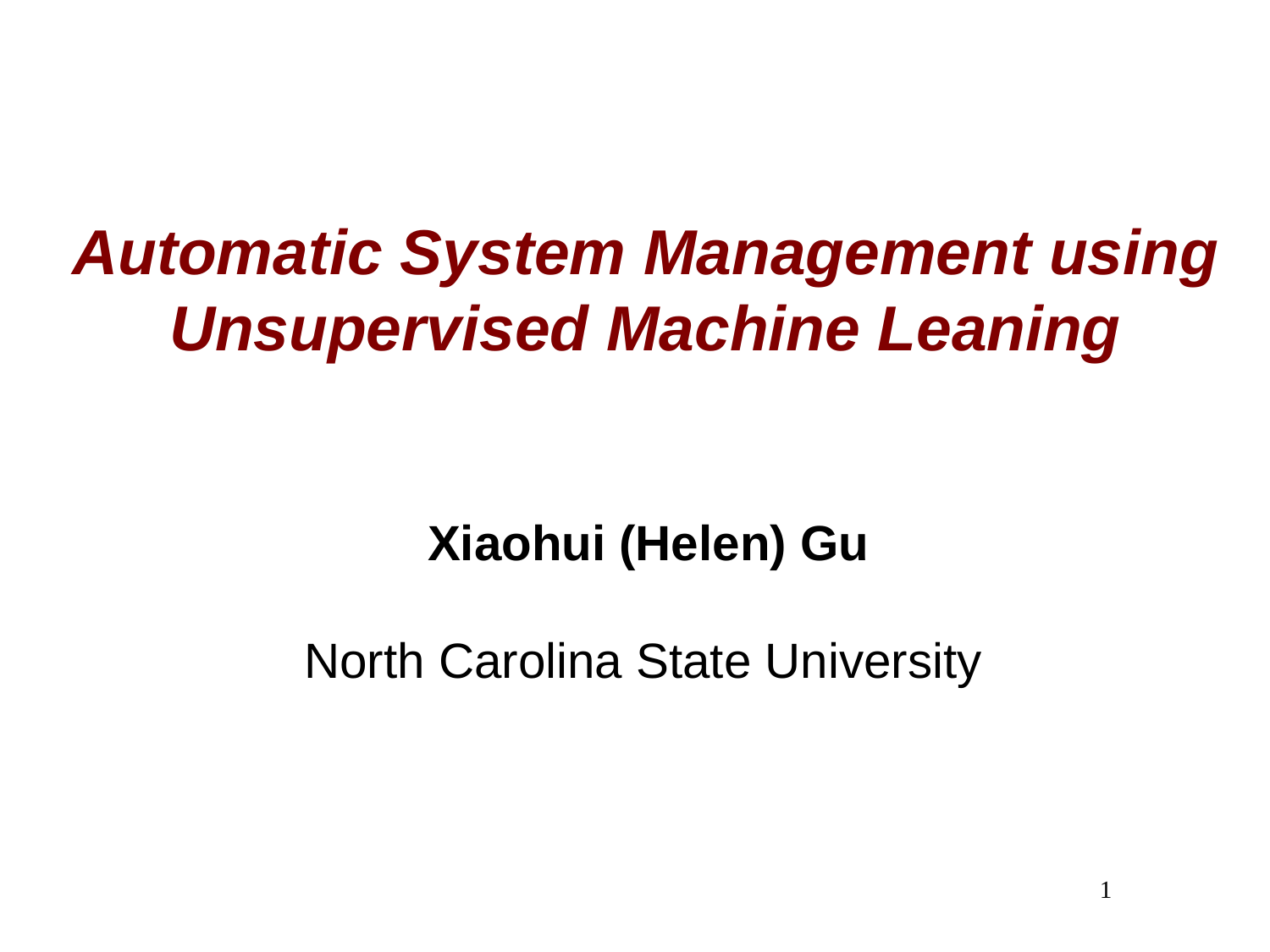

# Automatic System Management using Unsupervised Machine Leaning
 Xiaohui (Helen) Gu

North Carolina State University

1